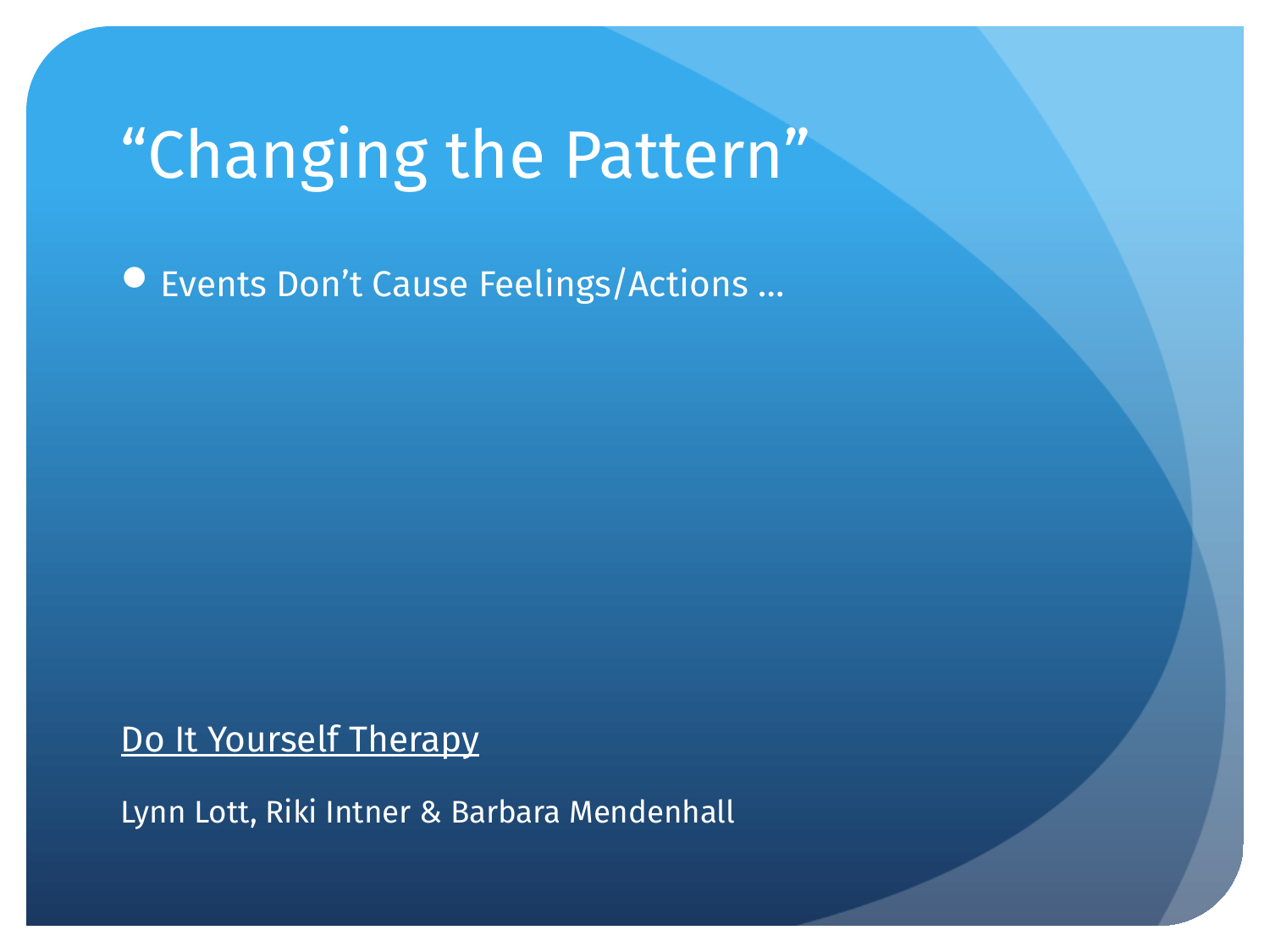

# “Changing the Pattern”
Events Don’t Cause Feelings/Actions …

Do It Yourself Therapy
Lynn Lott, Riki Intner & Barbara Mendenhall